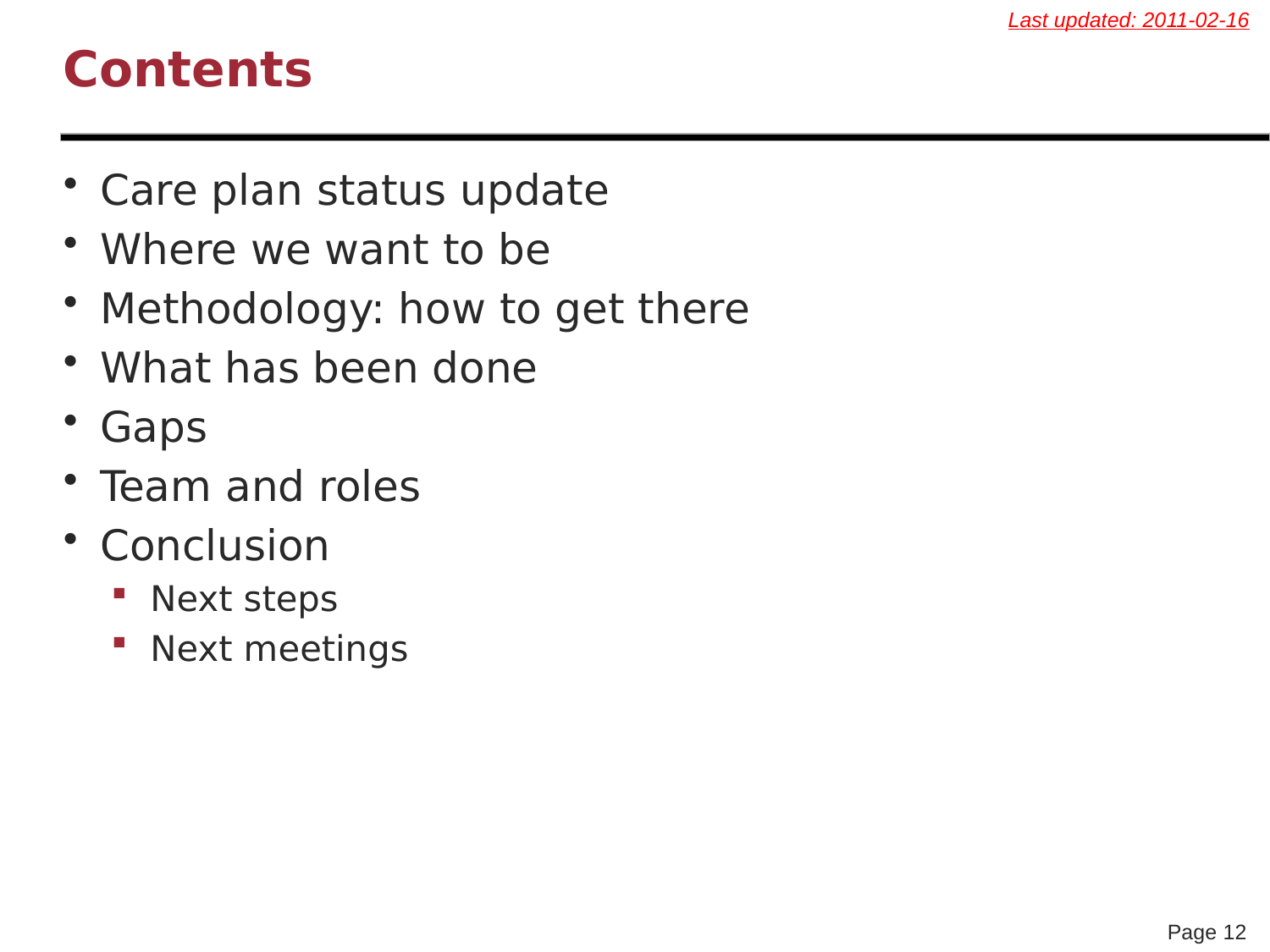

Last updated: 2011-02-16
# Contents
Care plan status update
Where we want to be
Methodology: how to get there
What has been done
Gaps
Team and roles
Conclusion
Next steps
Next meetings